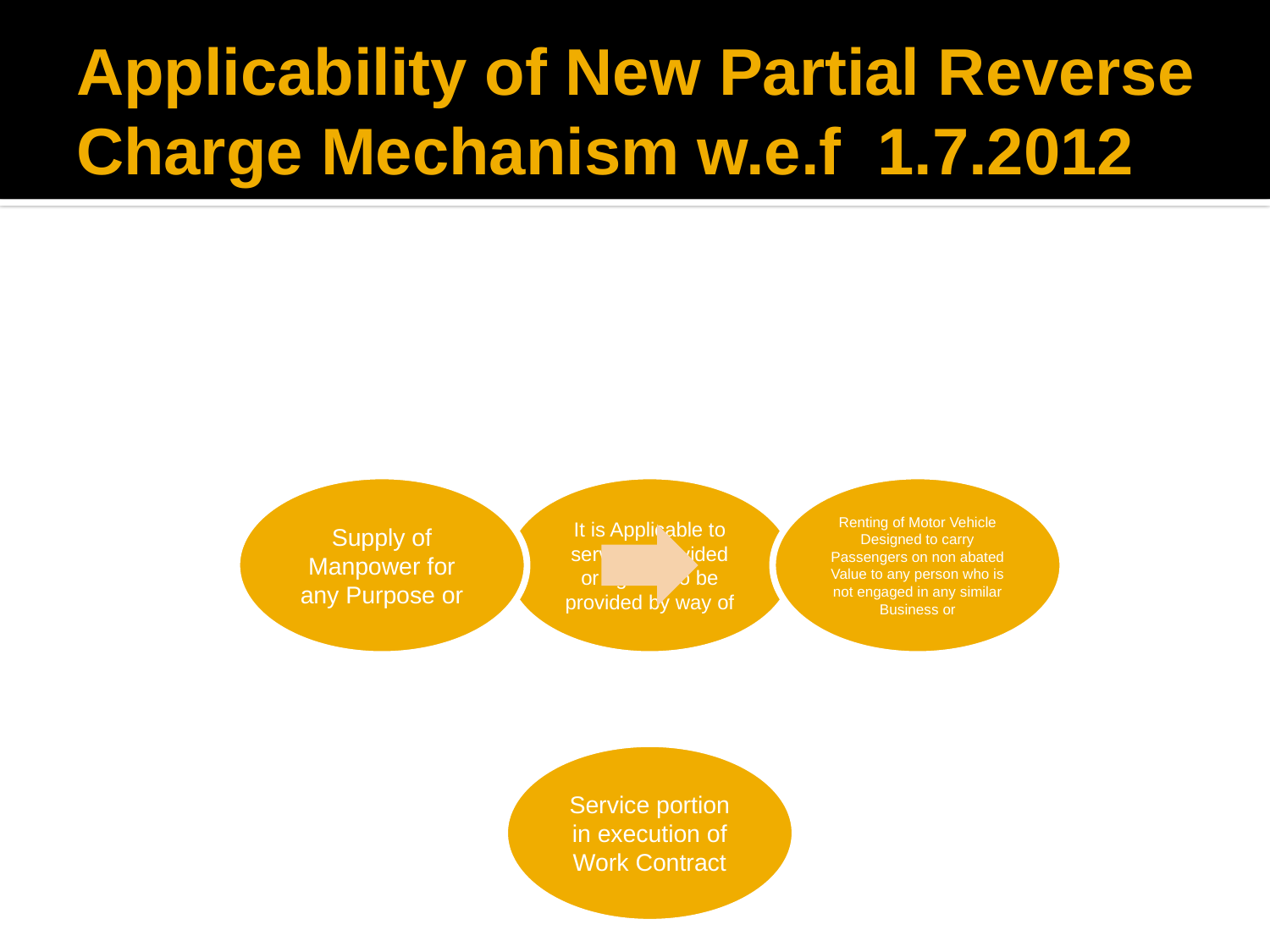

# Applicability of New Partial Reverse Charge Mechanism w.e.f  1.7.2012
It is Applicable to services provided or agreed to be provided by way of
Renting of Motor Vehicle Designed to carry Passengers on non abated Value to any person who is not engaged in any similar Business or
Service portion in execution of Work Contract
Supply of Manpower for any Purpose or